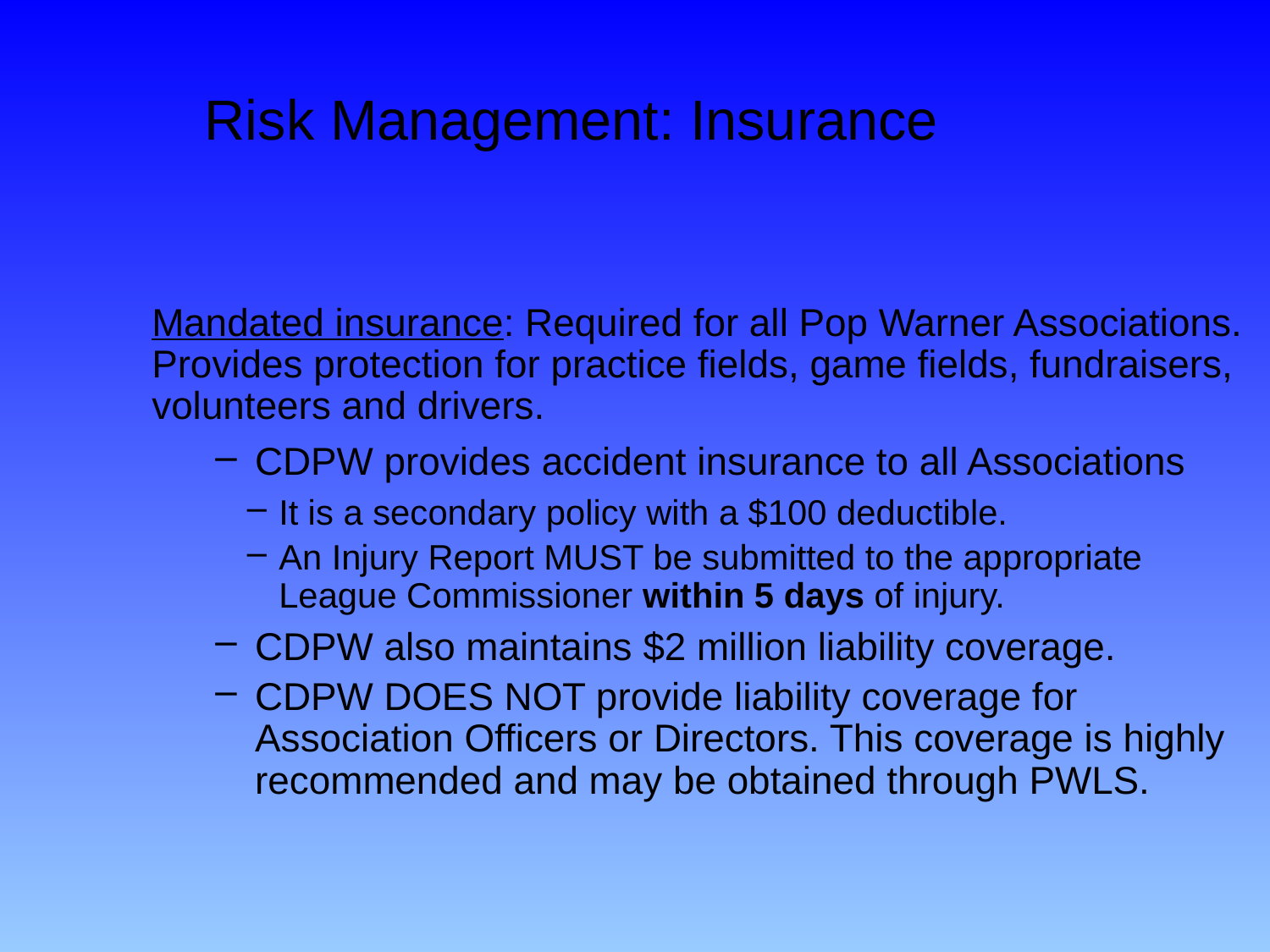

Risk Management: Insurance
Mandated insurance: Required for all Pop Warner Associations. Provides protection for practice fields, game fields, fundraisers, volunteers and drivers.
CDPW provides accident insurance to all Associations
It is a secondary policy with a $100 deductible.
An Injury Report MUST be submitted to the appropriate League Commissioner within 5 days of injury.
CDPW also maintains $2 million liability coverage.
CDPW DOES NOT provide liability coverage for Association Officers or Directors. This coverage is highly recommended and may be obtained through PWLS.